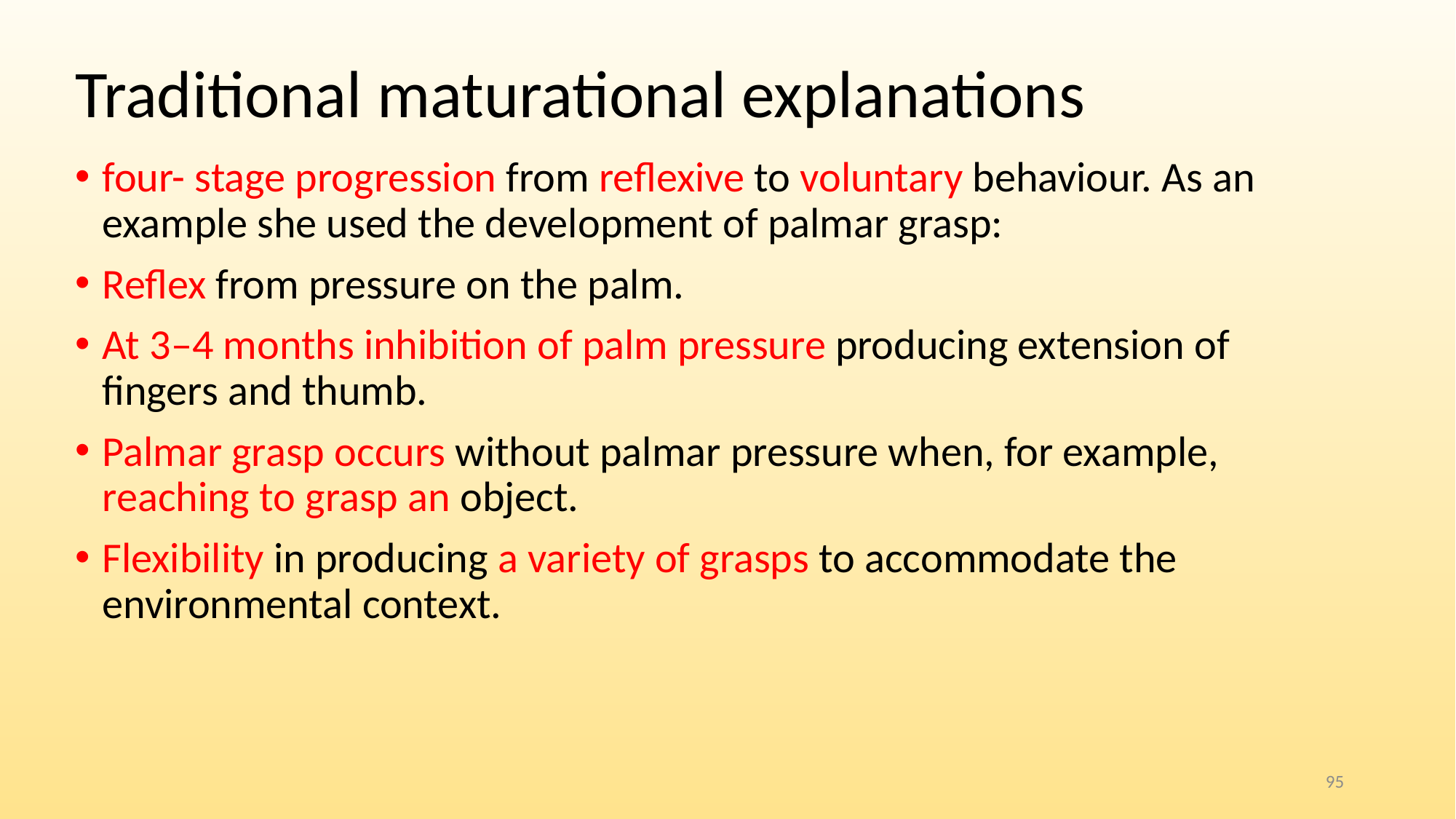

# Traditional maturational explanations
four- stage progression from reflexive to voluntary behaviour. As an example she used the development of palmar grasp:
Reflex from pressure on the palm.
At 3–4 months inhibition of palm pressure producing extension of fingers and thumb.
Palmar grasp occurs without palmar pressure when, for example, reaching to grasp an object.
Flexibility in producing a variety of grasps to accommodate the environmental context.
95